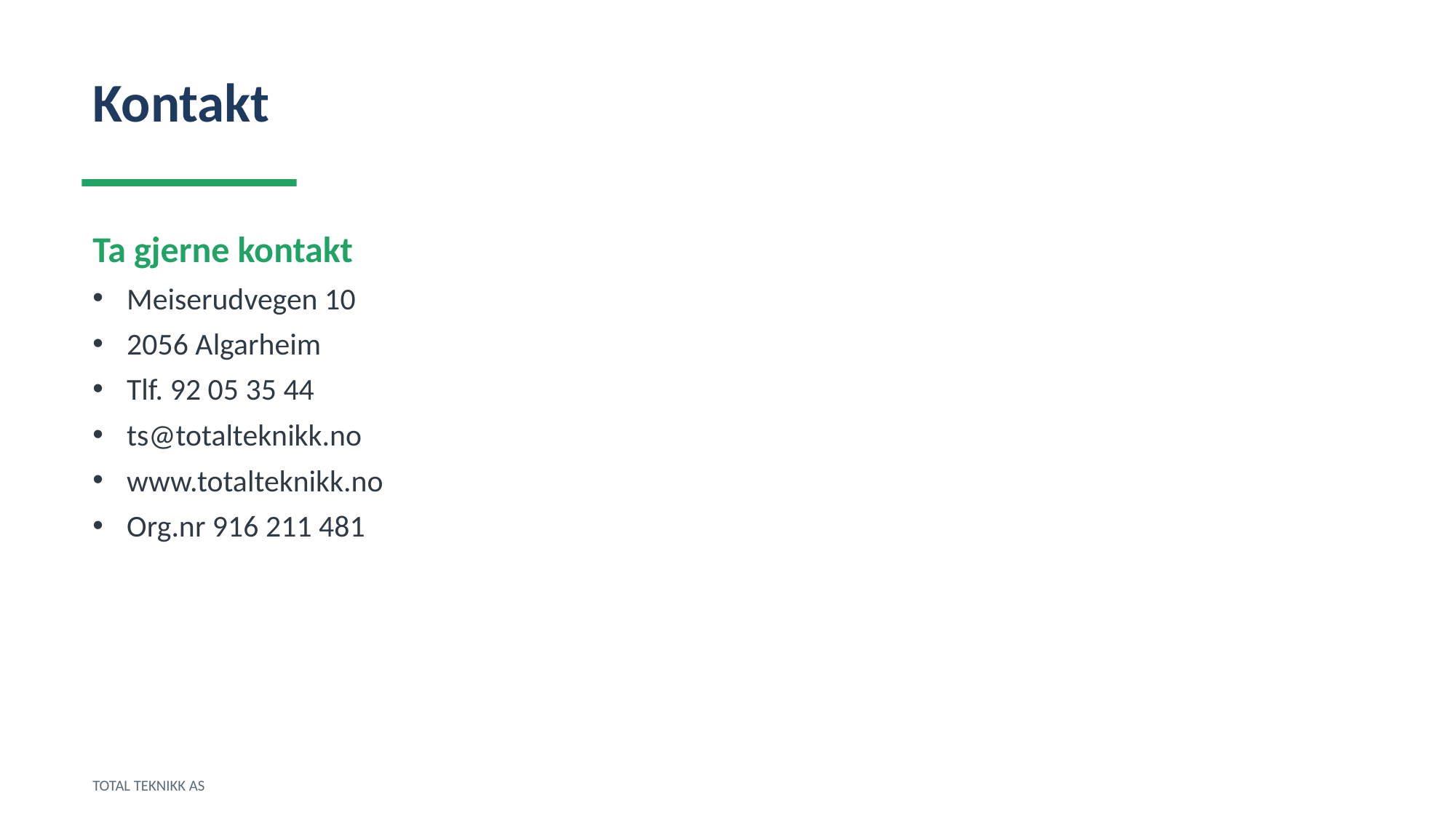

Kontakt

Ta gjerne kontakt
Meiserudvegen 10
2056 Algarheim
Tlf. 92 05 35 44
ts@totalteknikk.no
www.totalteknikk.no
Org.nr 916 211 481
TOTAL TEKNIKK AS